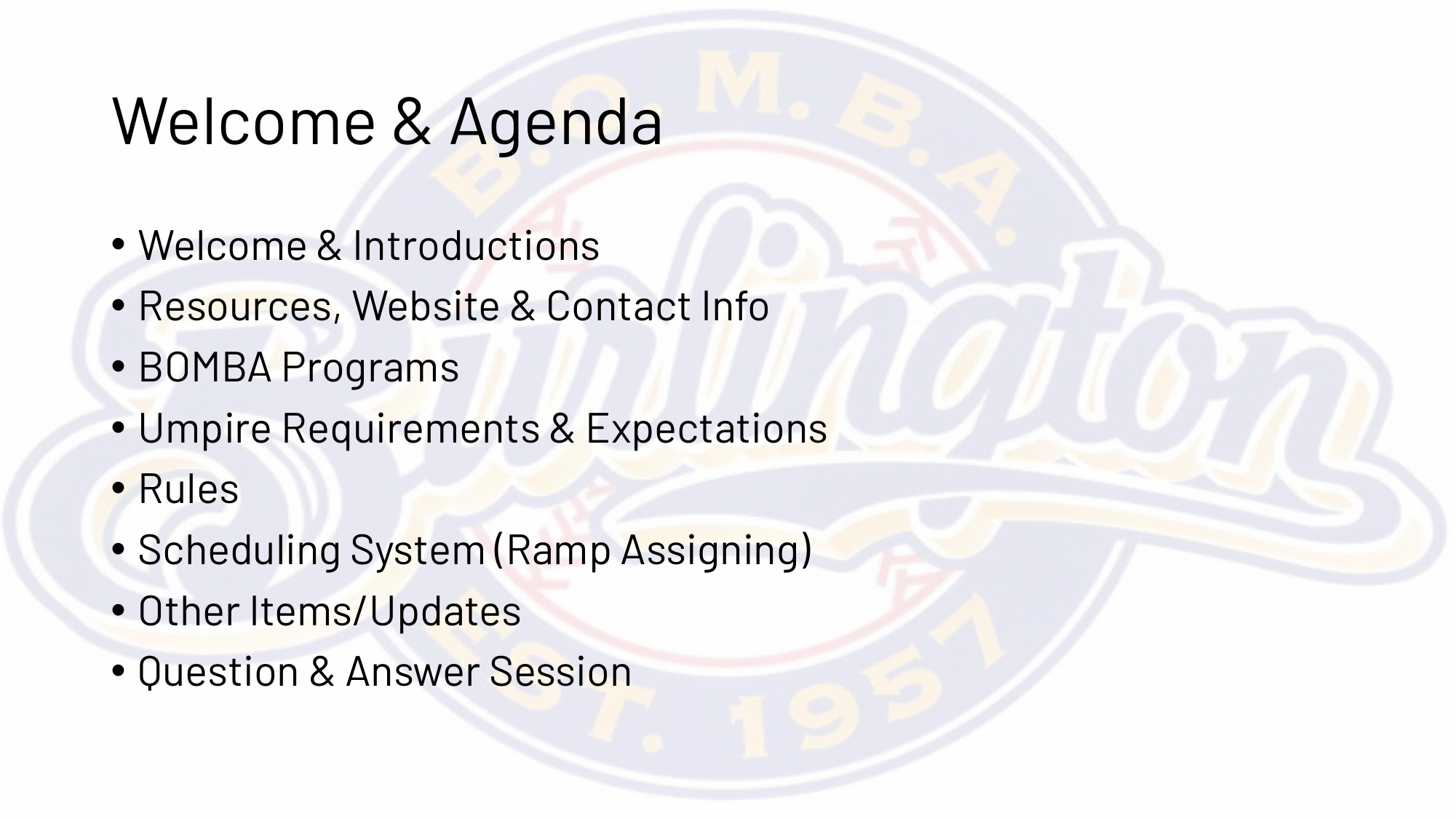

# Welcome & Agenda
Welcome & Introductions
Resources, Website & Contact Info
BOMBA Programs
Umpire Requirements & Expectations
Rules
Scheduling System (Ramp Assigning)
Other Items/Updates
Question & Answer Session